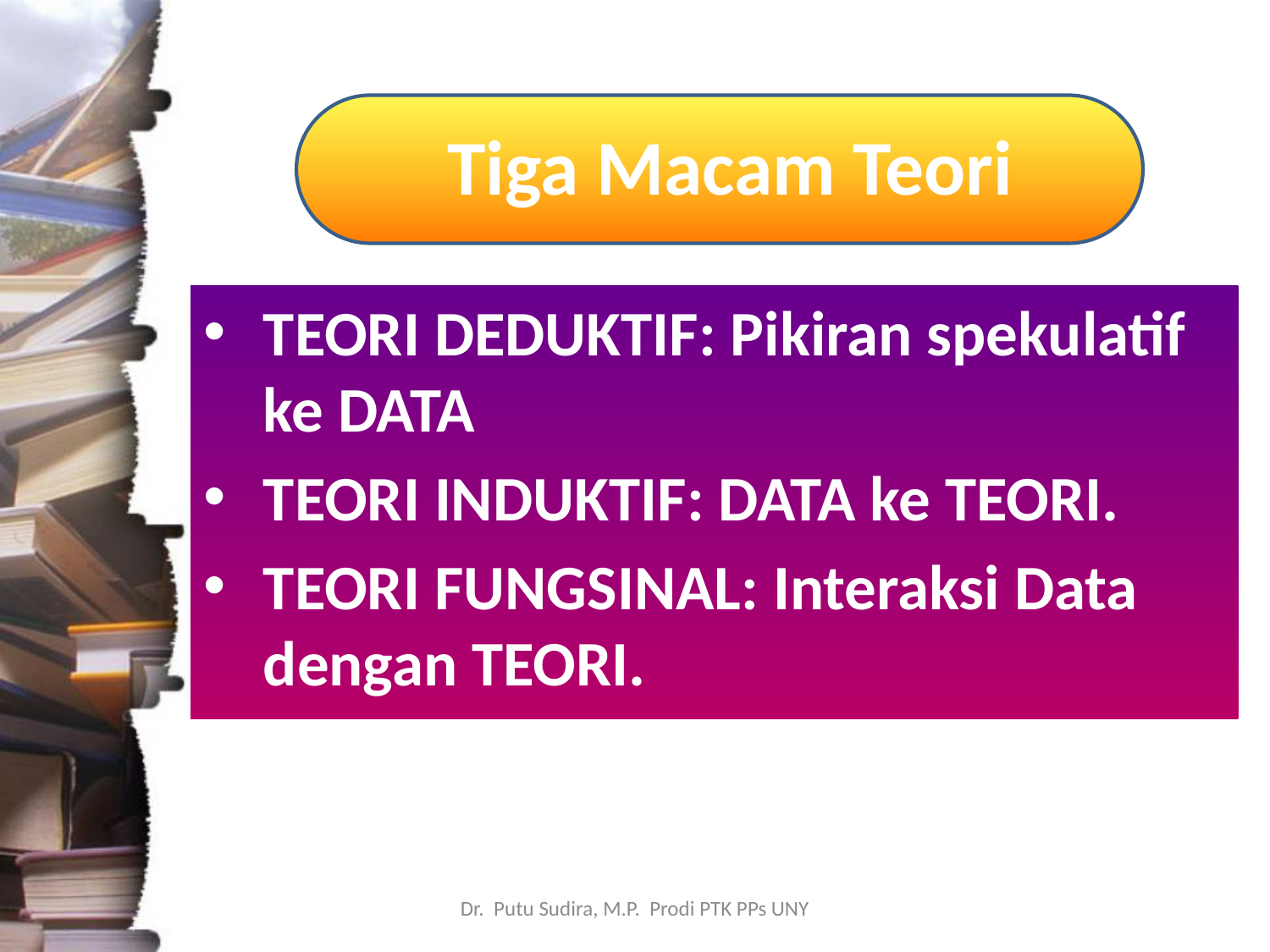

# Tiga Macam Teori
TEORI DEDUKTIF: Pikiran spekulatif ke DATA
TEORI INDUKTIF: DATA ke TEORI.
TEORI FUNGSINAL: Interaksi Data dengan TEORI.
Dr.  Putu Sudira, M.P.  Prodi PTK PPs UNY